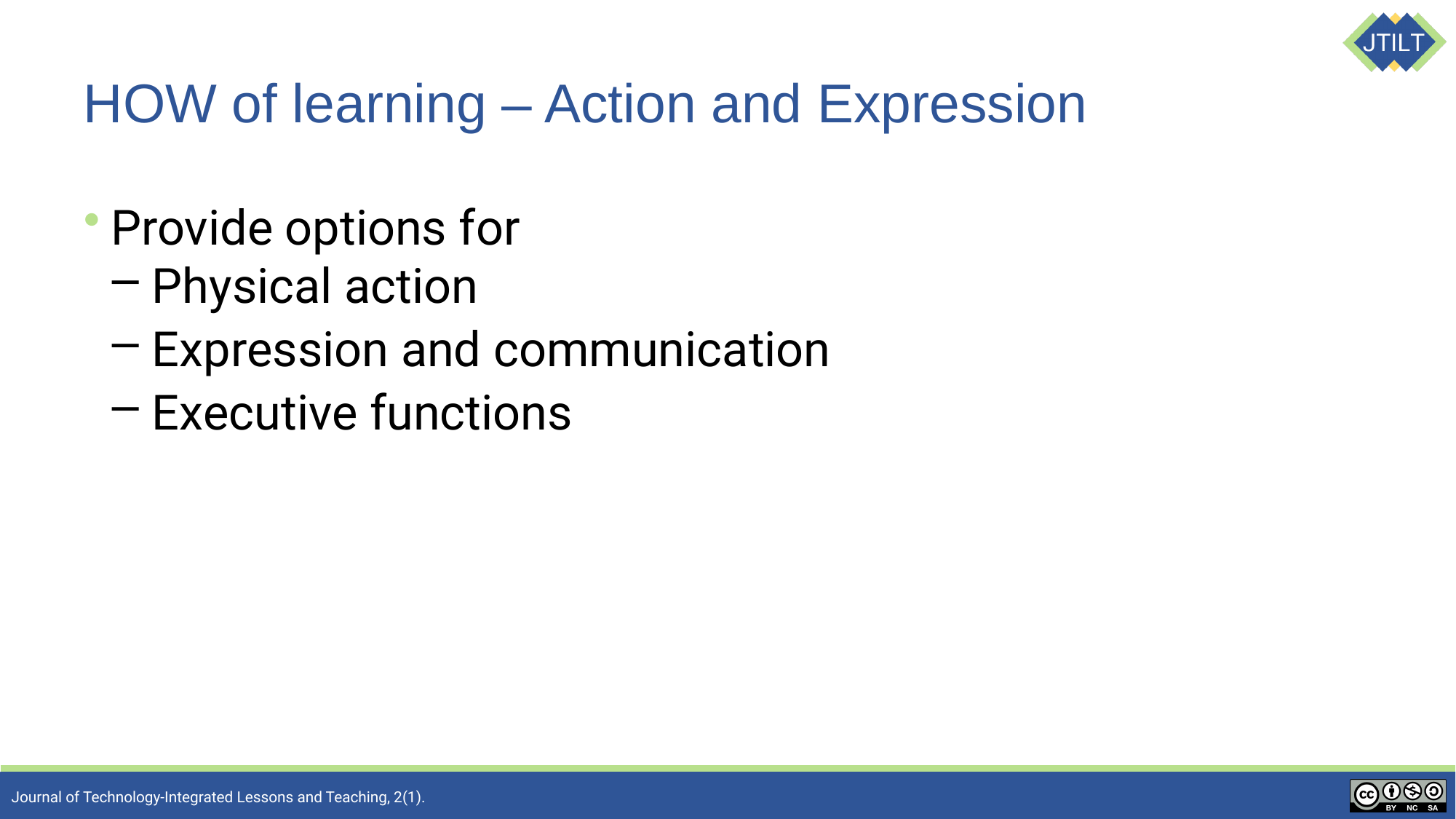

# HOW of learning – Action and Expression
Provide options for
Physical action
Expression and communication
Executive functions